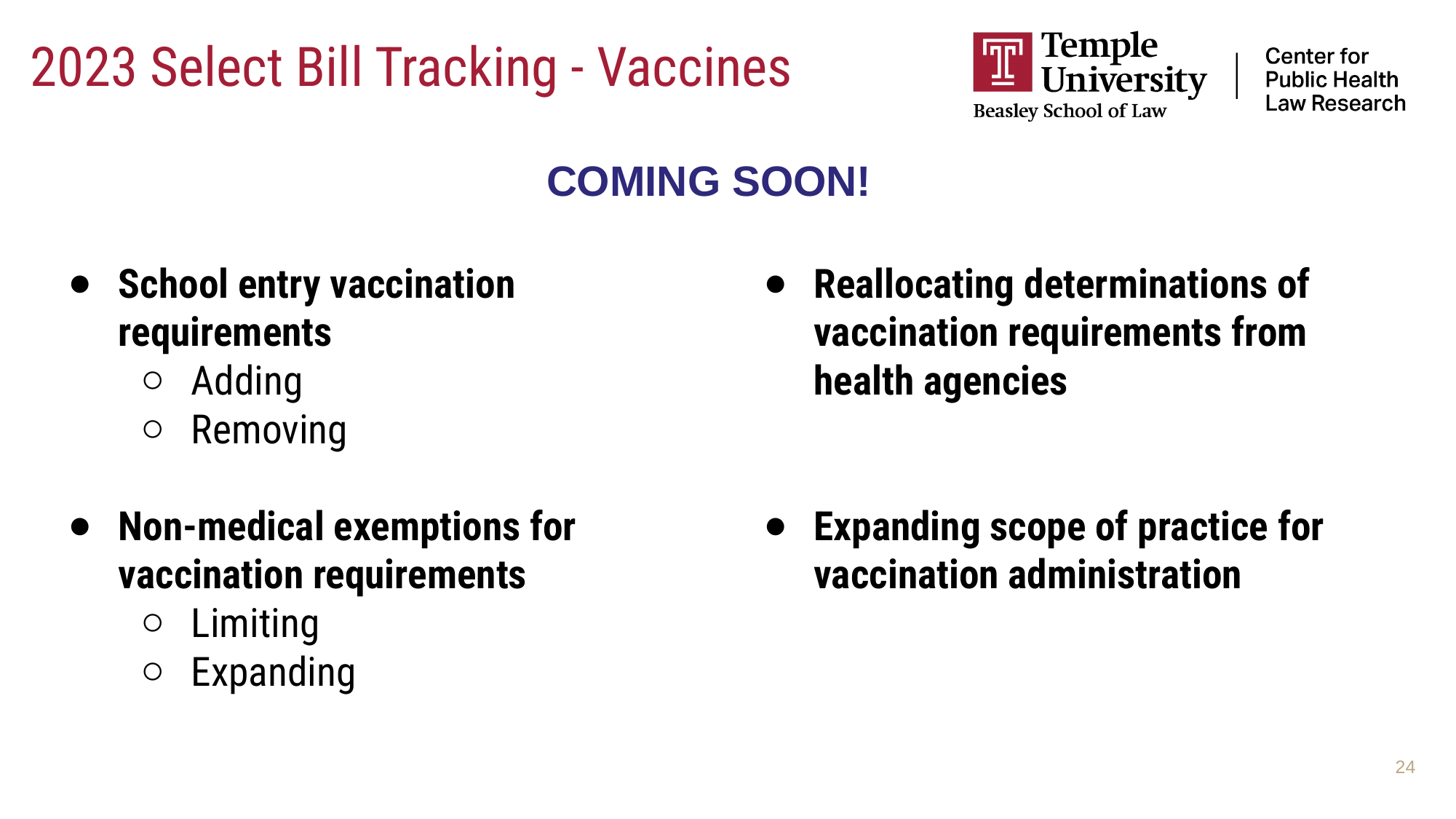

# 2023 Select Bill Tracking - Vaccines
COMING SOON!
School entry vaccination requirements
Adding
Removing

Non-medical exemptions for vaccination requirements
Limiting
Expanding

Reallocating determinations of vaccination requirements from health agencies

Expanding scope of practice for vaccination administration